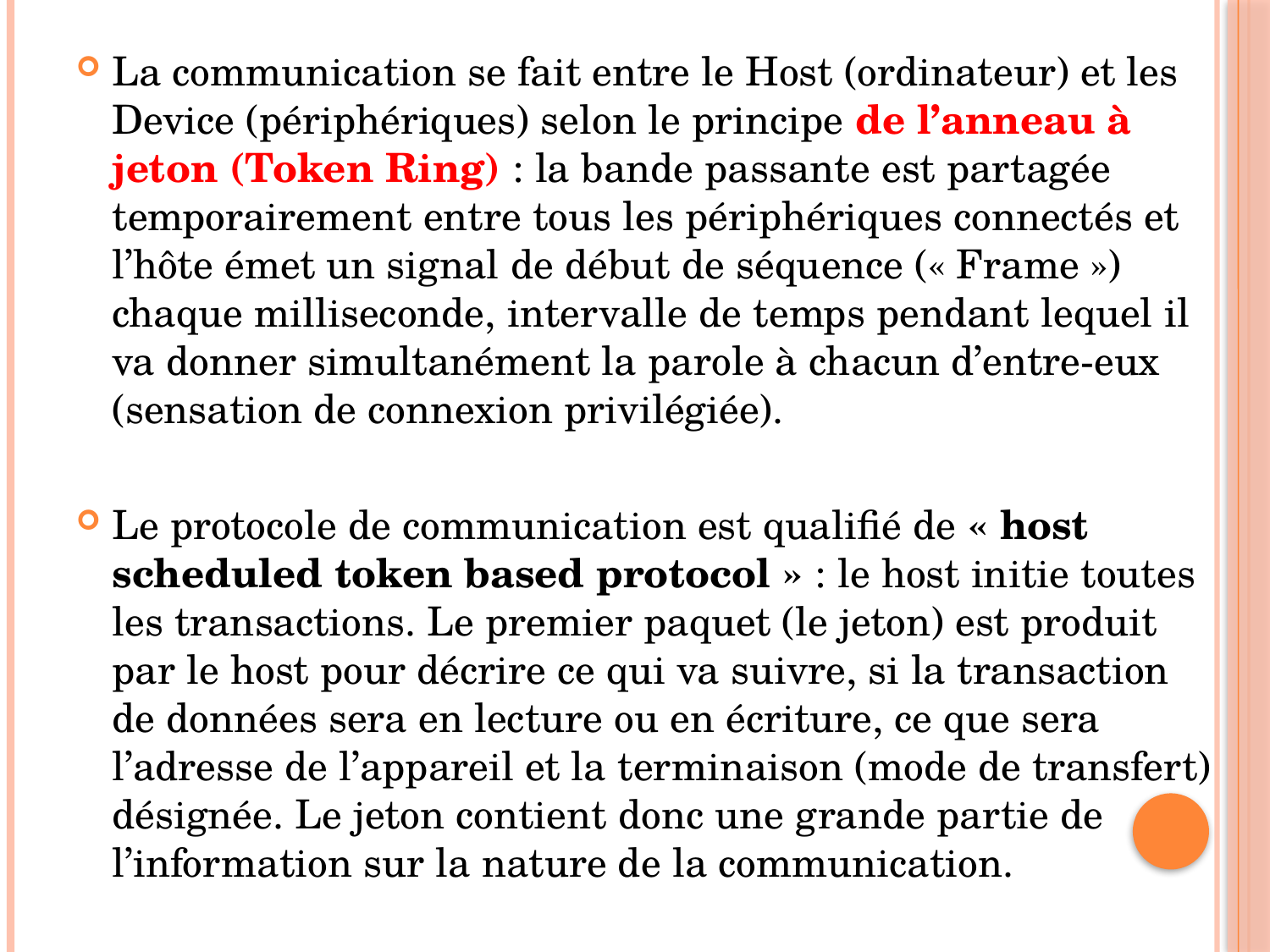

La communication se fait entre le Host (ordinateur) et les Device (périphériques) selon le principe de l’anneau à jeton (Token Ring) : la bande passante est partagée temporairement entre tous les périphériques connectés et l’hôte émet un signal de début de séquence (« Frame ») chaque milliseconde, intervalle de temps pendant lequel il va donner simultanément la parole à chacun d’entre-eux (sensation de connexion privilégiée).

Le protocole de communication est qualifié de « host scheduled token based protocol » : le host initie toutes les transactions. Le premier paquet (le jeton) est produit par le host pour décrire ce qui va suivre, si la transaction de données sera en lecture ou en écriture, ce que sera l’adresse de l’appareil et la terminaison (mode de transfert) désignée. Le jeton contient donc une grande partie de l’information sur la nature de la communication.